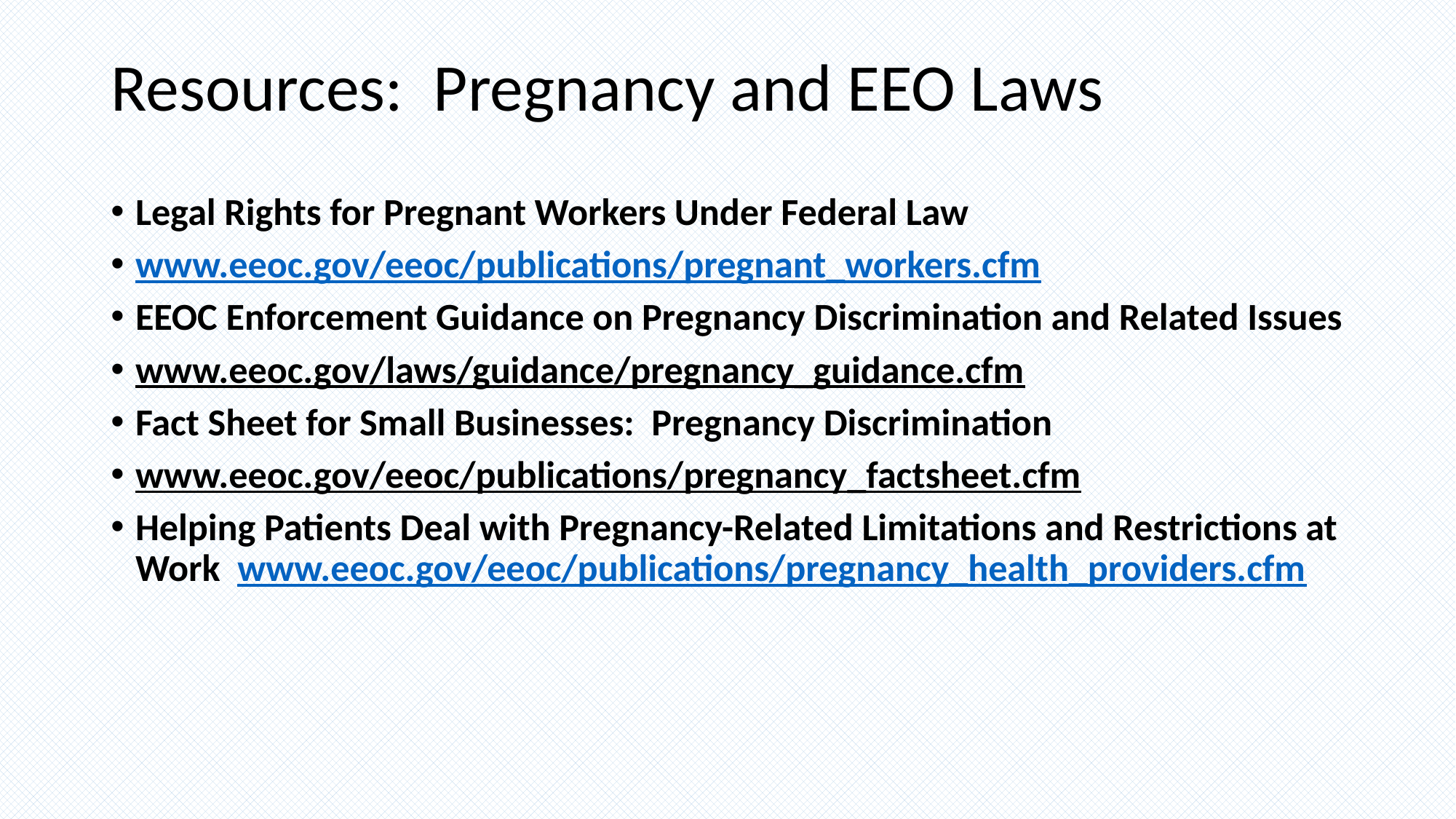

# Resources:  Pregnancy and EEO Laws
Legal Rights for Pregnant Workers Under Federal Law
www.eeoc.gov/eeoc/publications/pregnant_workers.cfm
EEOC Enforcement Guidance on Pregnancy Discrimination and Related Issues
www.eeoc.gov/laws/guidance/pregnancy_guidance.cfm
Fact Sheet for Small Businesses:  Pregnancy Discrimination
www.eeoc.gov/eeoc/publications/pregnancy_factsheet.cfm
Helping Patients Deal with Pregnancy-Related Limitations and Restrictions at Work  www.eeoc.gov/eeoc/publications/pregnancy_health_providers.cfm